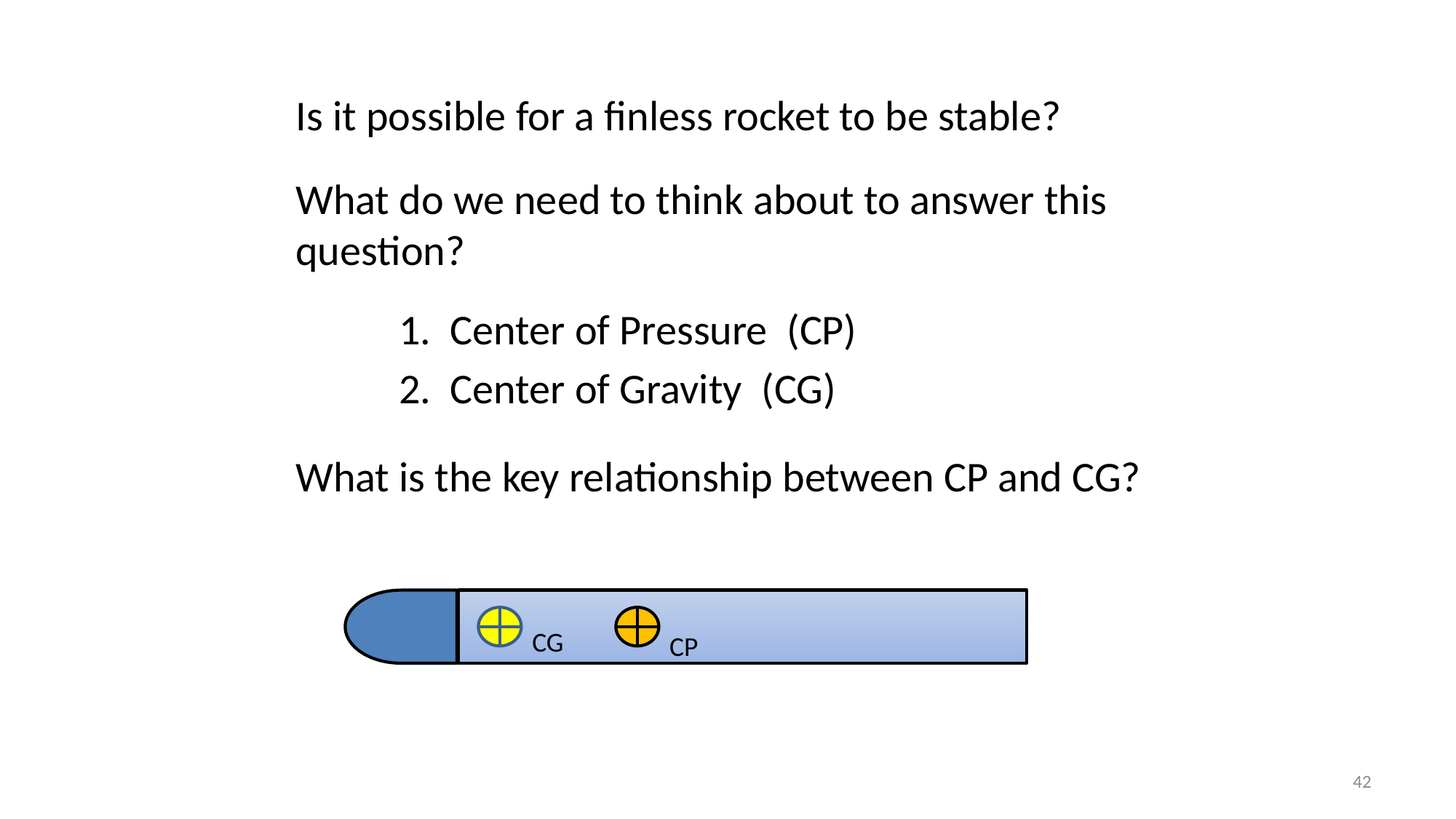

Is it possible for a finless rocket to be stable?
What do we need to think about to answer this question?
1.  Center of Pressure  (CP)
2.  Center of Gravity  (CG)
What is the key relationship between CP and CG?

CP

CG
42